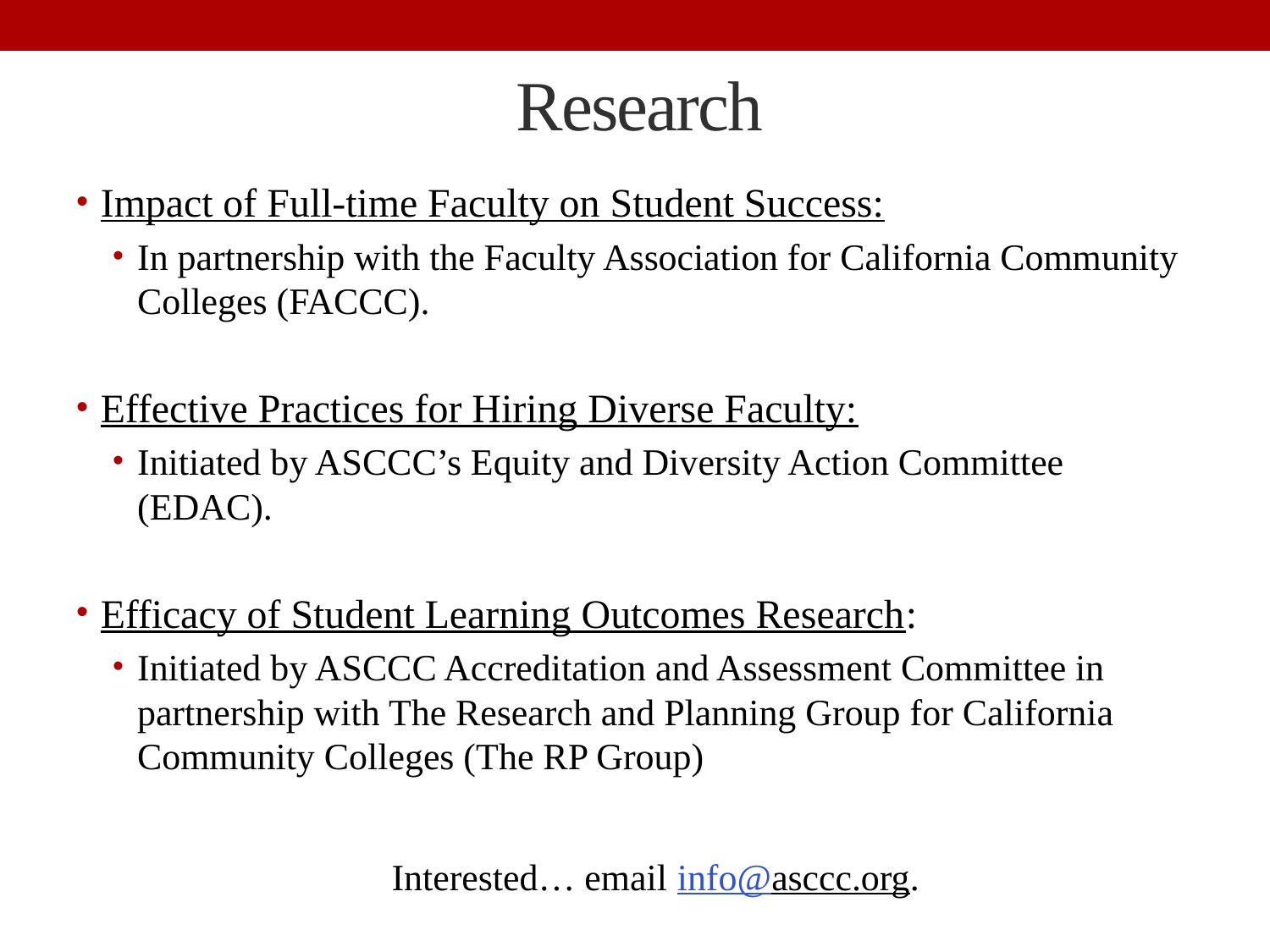

# Research
Impact of Full-time Faculty on Student Success:
In partnership with the Faculty Association for California Community Colleges (FACCC).

Effective Practices for Hiring Diverse Faculty:
Initiated by ASCCC’s Equity and Diversity Action Committee (EDAC).

Efficacy of Student Learning Outcomes Research:
Initiated by ASCCC Accreditation and Assessment Committee in partnership with The Research and Planning Group for California Community Colleges (The RP Group)

Interested… email info@asccc.org.